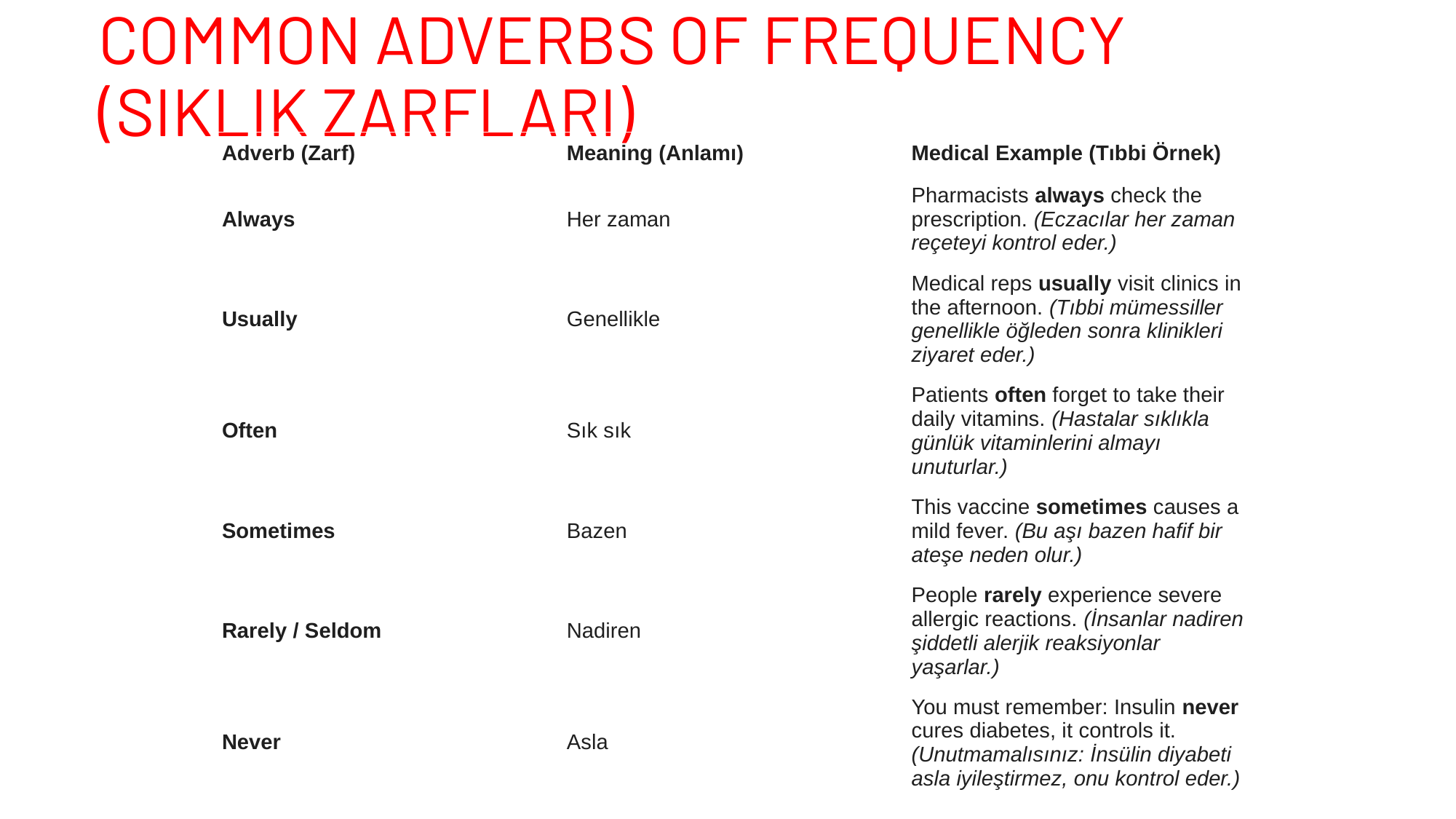

# COMMON ADVERBS OF FREQUENCY (SIKLIK ZARFLARI)
| Adverb (Zarf) | Meaning (Anlamı) | Medical Example (Tıbbi Örnek) |
| --- | --- | --- |
| Always | Her zaman | Pharmacists always check the prescription. (Eczacılar her zaman reçeteyi kontrol eder.) |
| Usually | Genellikle | Medical reps usually visit clinics in the afternoon. (Tıbbi mümessiller genellikle öğleden sonra klinikleri ziyaret eder.) |
| Often | Sık sık | Patients often forget to take their daily vitamins. (Hastalar sıklıkla günlük vitaminlerini almayı unuturlar.) |
| Sometimes | Bazen | This vaccine sometimes causes a mild fever. (Bu aşı bazen hafif bir ateşe neden olur.) |
| Rarely / Seldom | Nadiren | People rarely experience severe allergic reactions. (İnsanlar nadiren şiddetli alerjik reaksiyonlar yaşarlar.) |
| Never | Asla | You must remember: Insulin never cures diabetes, it controls it. (Unutmamalısınız: İnsülin diyabeti asla iyileştirmez, onu kontrol eder.) |